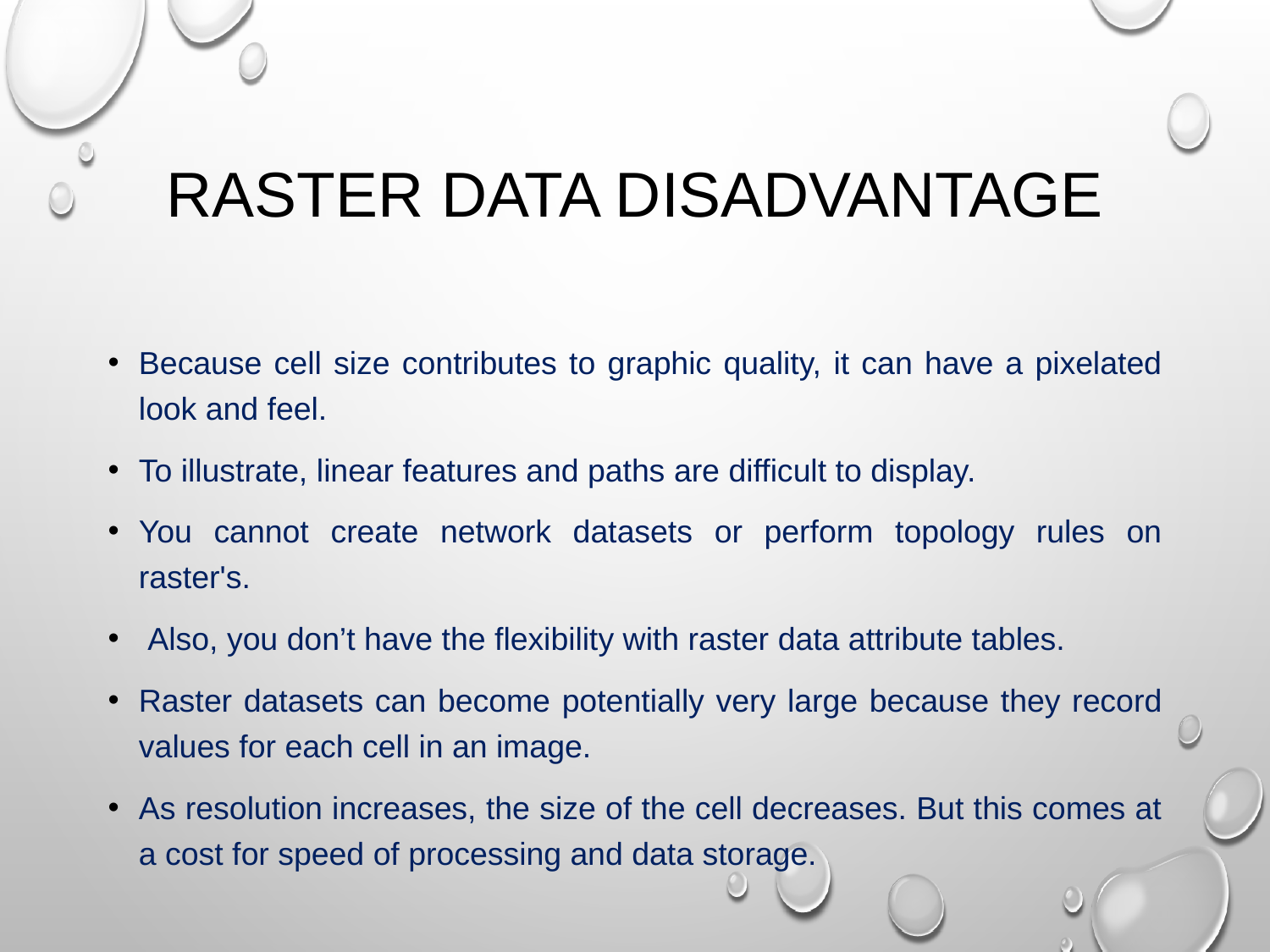

# Raster data disadvantage
Because cell size contributes to graphic quality, it can have a pixelated look and feel.
To illustrate, linear features and paths are difficult to display.
You cannot create network datasets or perform topology rules on raster's.
 Also, you don’t have the flexibility with raster data attribute tables.
Raster datasets can become potentially very large because they record values for each cell in an image.
As resolution increases, the size of the cell decreases. But this comes at a cost for speed of processing and data storage.